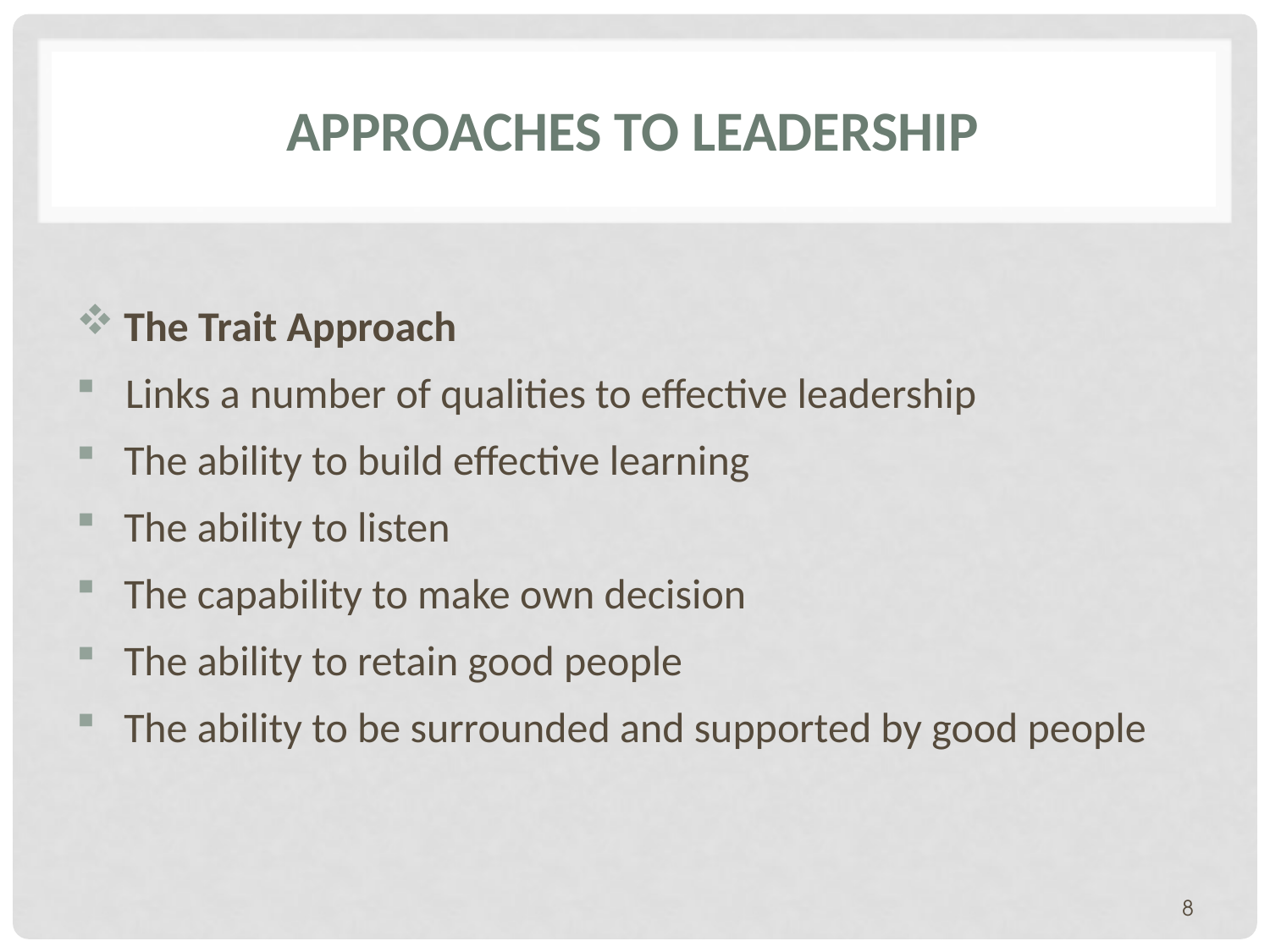

# Approaches to Leadership

The Trait Approach
 Links a number of qualities to effective leadership
The ability to build effective learning
The ability to listen
The capability to make own decision
The ability to retain good people
The ability to be surrounded and supported by good people

8